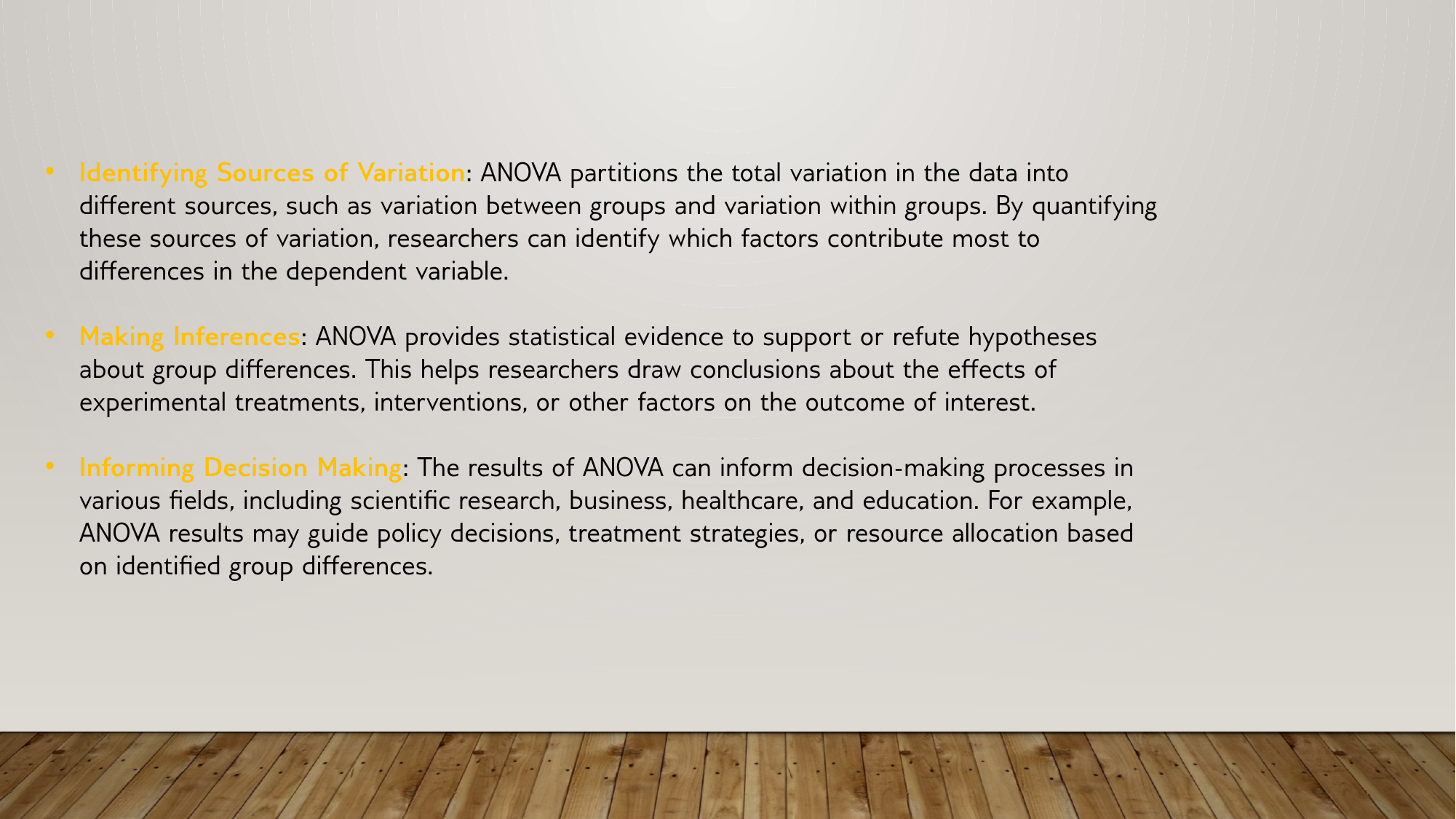

Identifying Sources of Variation: ANOVA partitions the total variation in the data into different sources, such as variation between groups and variation within groups. By quantifying these sources of variation, researchers can identify which factors contribute most to differences in the dependent variable.

Making Inferences: ANOVA provides statistical evidence to support or refute hypotheses about group differences. This helps researchers draw conclusions about the effects of experimental treatments, interventions, or other factors on the outcome of interest.

Informing Decision Making: The results of ANOVA can inform decision-making processes in various fields, including scientific research, business, healthcare, and education. For example, ANOVA results may guide policy decisions, treatment strategies, or resource allocation based on identified group differences.